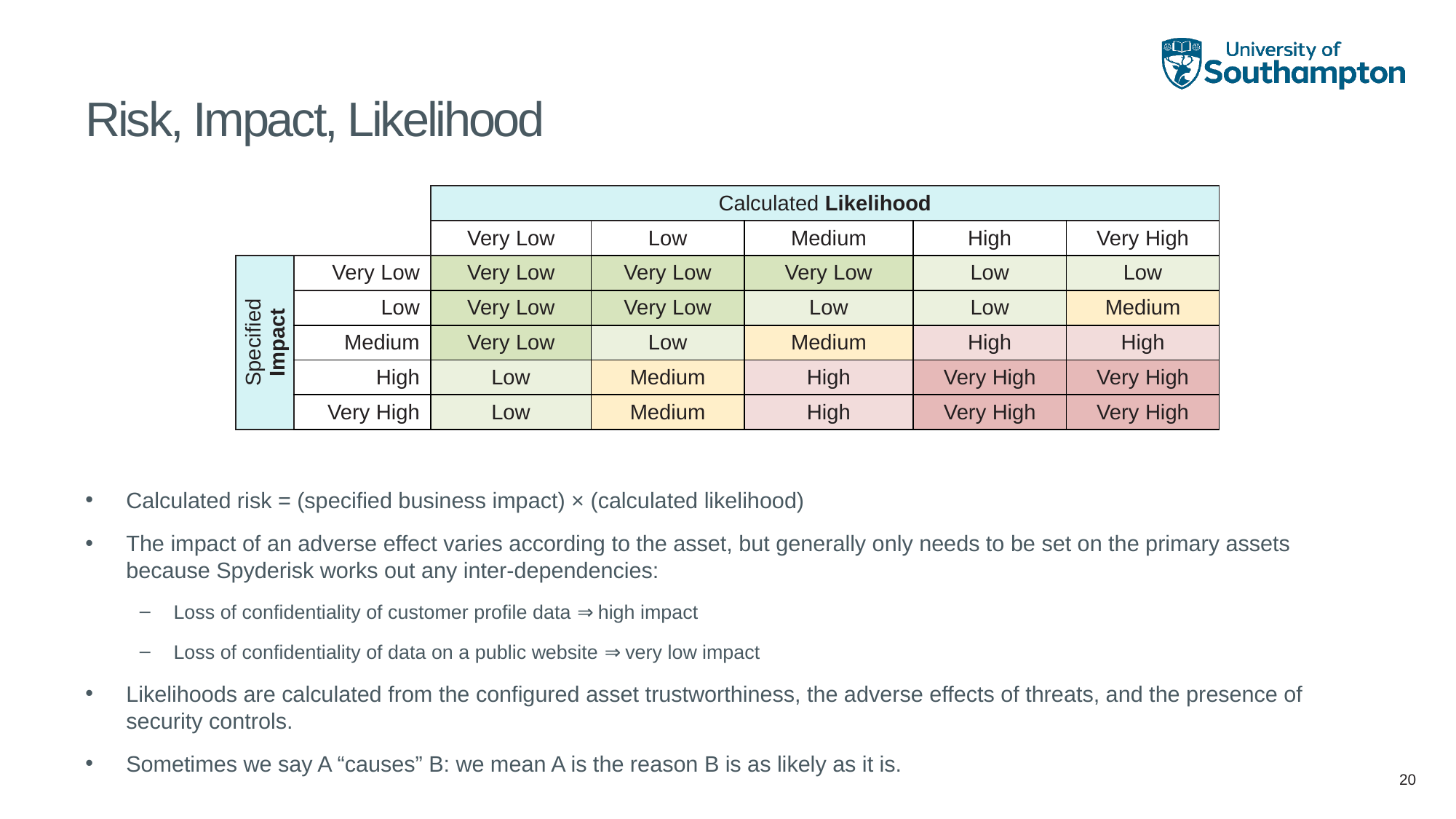

# Risk, Impact, Likelihood
|  |  | Calculated Likelihood |  |  |  |  |
| --- | --- | --- | --- | --- | --- | --- |
|  |  | Very Low | Low | Medium | High | Very High |
| Specified Impact | Very Low | Very Low | Very Low | Very Low | Low | Low |
|  | Low | Very Low | Very Low | Low | Low | Medium |
|  | Medium | Very Low | Low | Medium | High | High |
|  | High | Low | Medium | High | Very High | Very High |
|  | Very High | Low | Medium | High | Very High | Very High |

Calculated risk = (specified business impact) × (calculated likelihood)
The impact of an adverse effect varies according to the asset, but generally only needs to be set on the primary assets because Spyderisk works out any inter-dependencies:
Loss of confidentiality of customer profile data ⇒ high impact
Loss of confidentiality of data on a public website ⇒ very low impact
Likelihoods are calculated from the configured asset trustworthiness, the adverse effects of threats, and the presence of security controls.
Sometimes we say A “causes” B: we mean A is the reason B is as likely as it is.